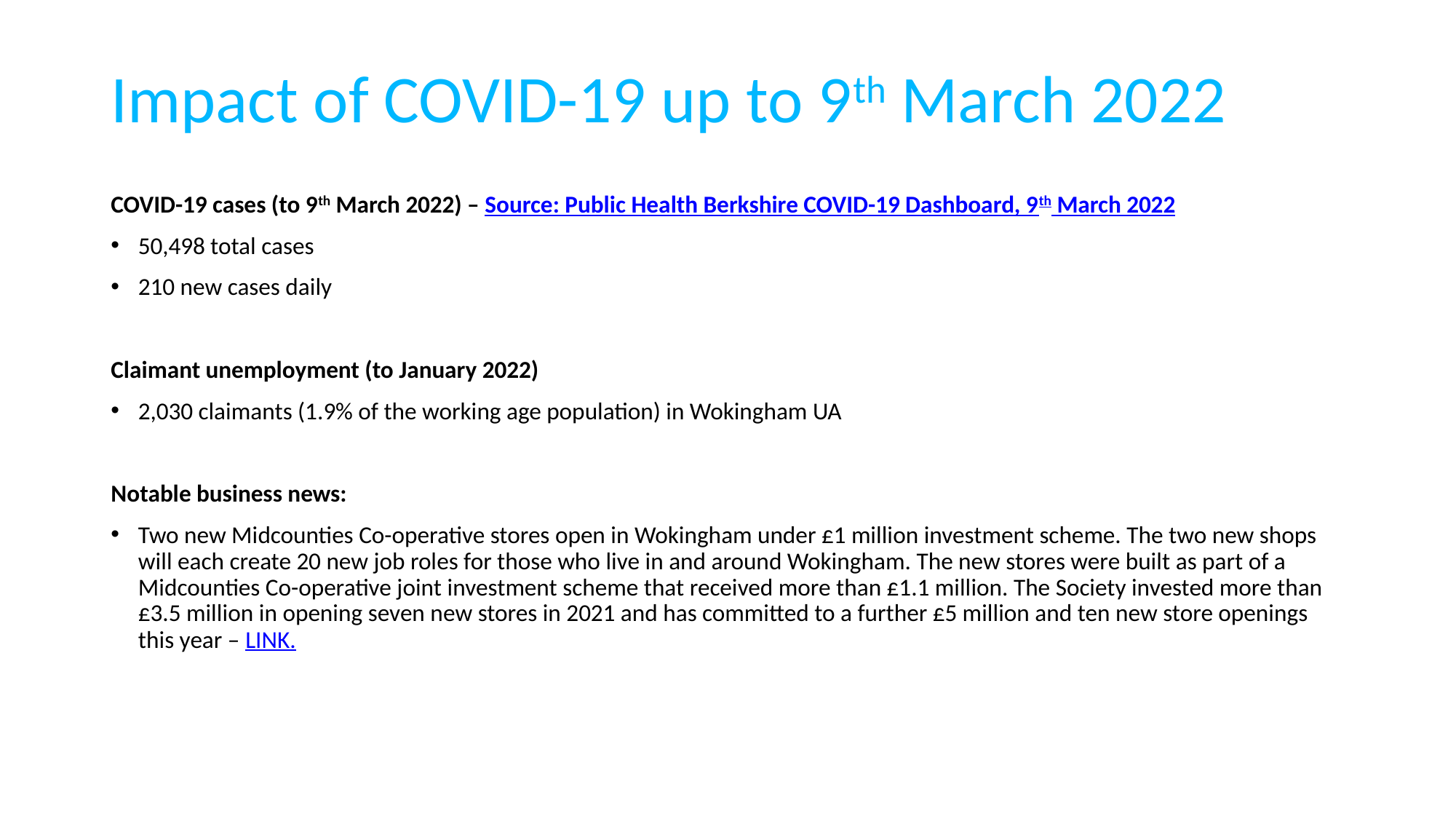

# Impact of COVID-19 up to 9th March 2022
COVID-19 cases (to 9th March 2022) – Source: Public Health Berkshire COVID-19 Dashboard, 9th March 2022
50,498 total cases
210 new cases daily

Claimant unemployment (to January 2022)
2,030 claimants (1.9% of the working age population) in Wokingham UA

Notable business news:
Two new Midcounties Co-operative stores open in Wokingham under £1 million investment scheme. The two new shops will each create 20 new job roles for those who live in and around Wokingham. The new stores were built as part of a Midcounties Co-operative joint investment scheme that received more than £1.1 million. The Society invested more than £3.5 million in opening seven new stores in 2021 and has committed to a further £5 million and ten new store openings this year – LINK.